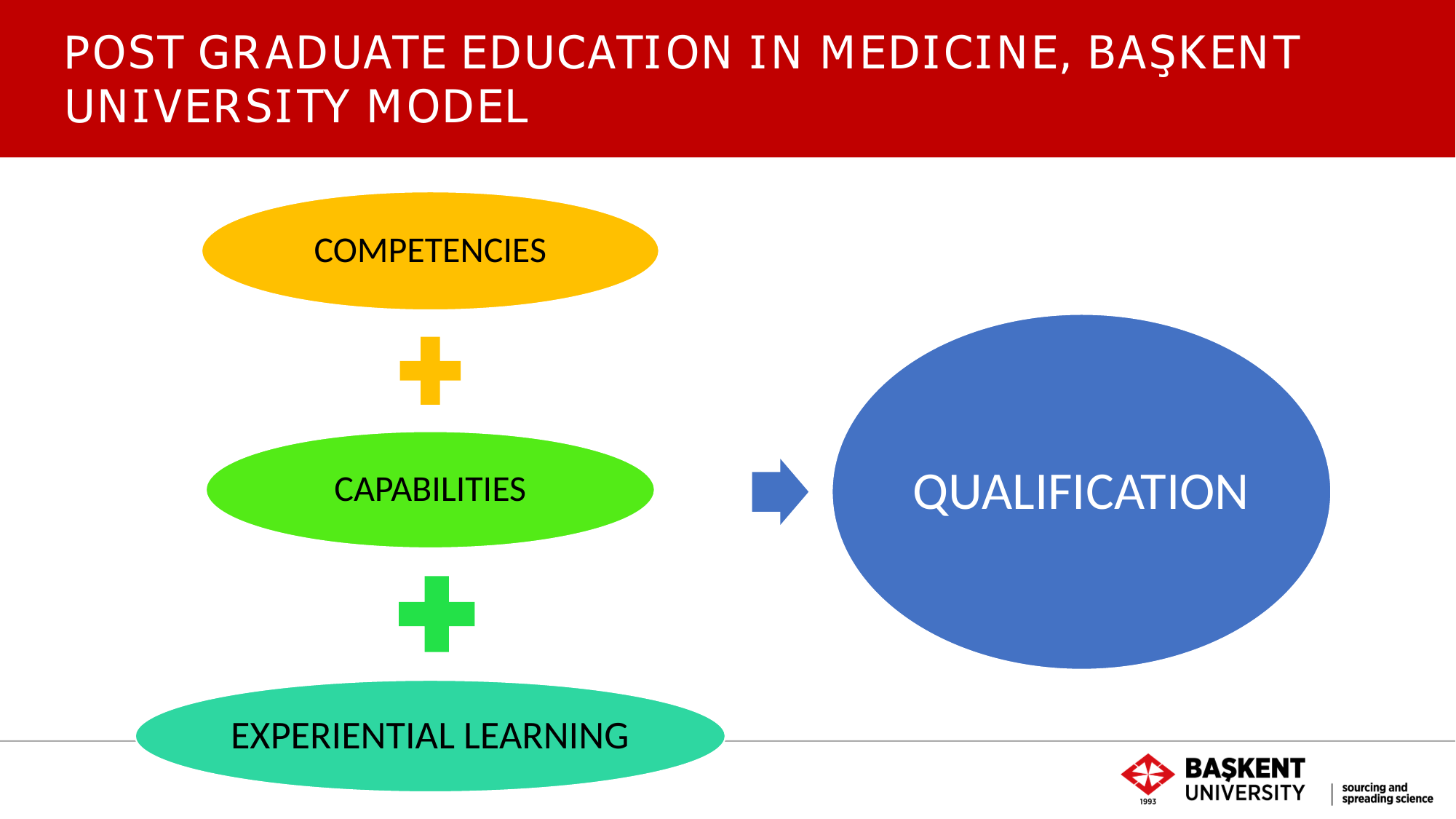

# POST GRADUATE EDUCATION IN MEDICINE, BAŞKENT UNIVERSITY MODEL
COMPETENCIES

CAPABILITIES

EXPERIENTIAL LEARNING

QUALIFICATION